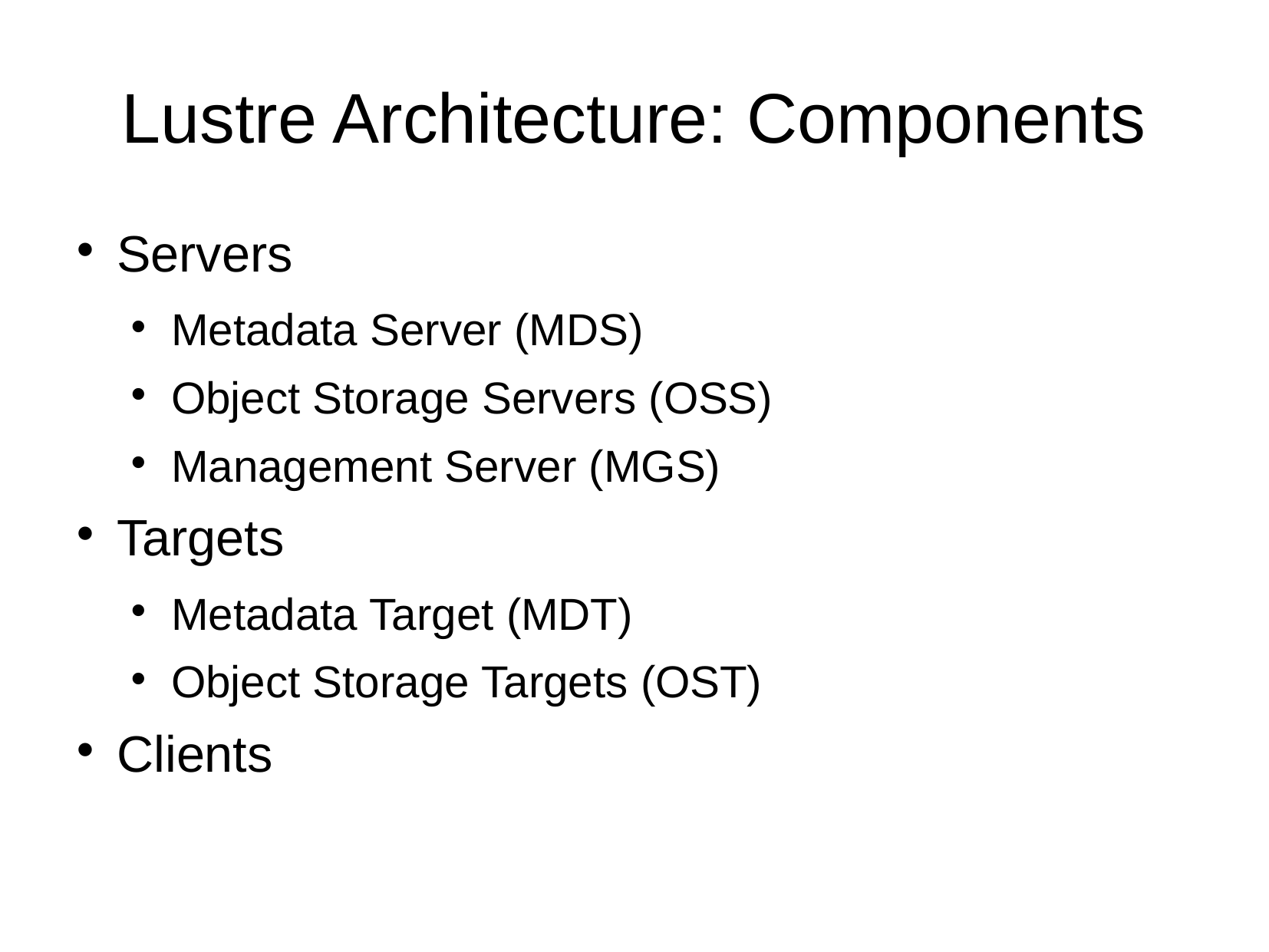

# Lustre Architecture: Components
Servers
Metadata Server (MDS)
Object Storage Servers (OSS)
Management Server (MGS)
Targets
Metadata Target (MDT)
Object Storage Targets (OST)
Clients